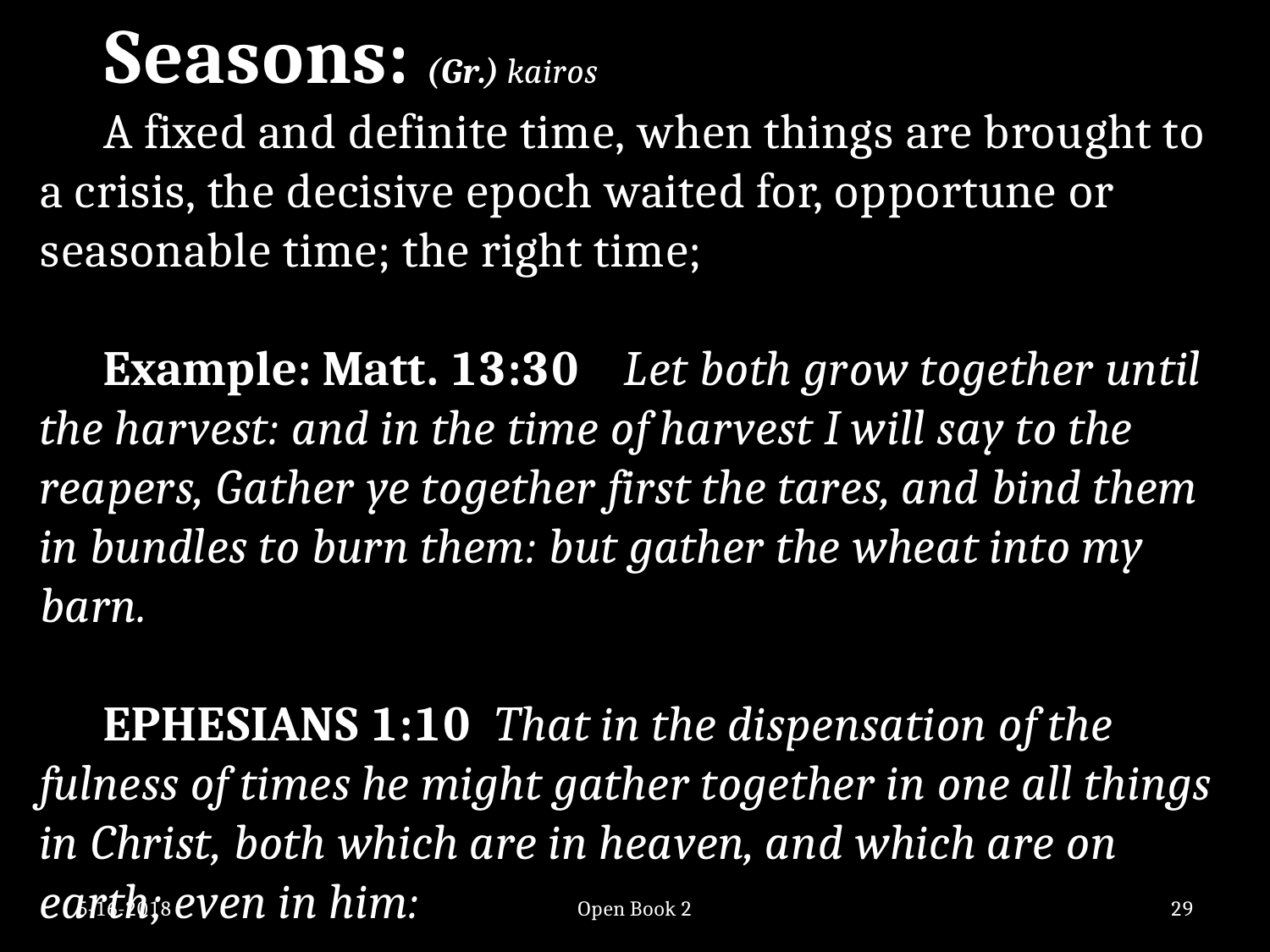

Seasons: (Gr.) kairos
A fixed and definite time, when things are brought to a crisis, the decisive epoch waited for, opportune or seasonable time; the right time;

Example: Matt. 13:30    Let both grow together until the harvest: and in the time of harvest I will say to the reapers, Gather ye together first the tares, and bind them in bundles to burn them: but gather the wheat into my barn.

EPHESIANS 1:10  That in the dispensation of the fulness of times he might gather together in one all things in Christ, both which are in heaven, and which are on earth; even in him:
5-16-2018
Open Book 2
29